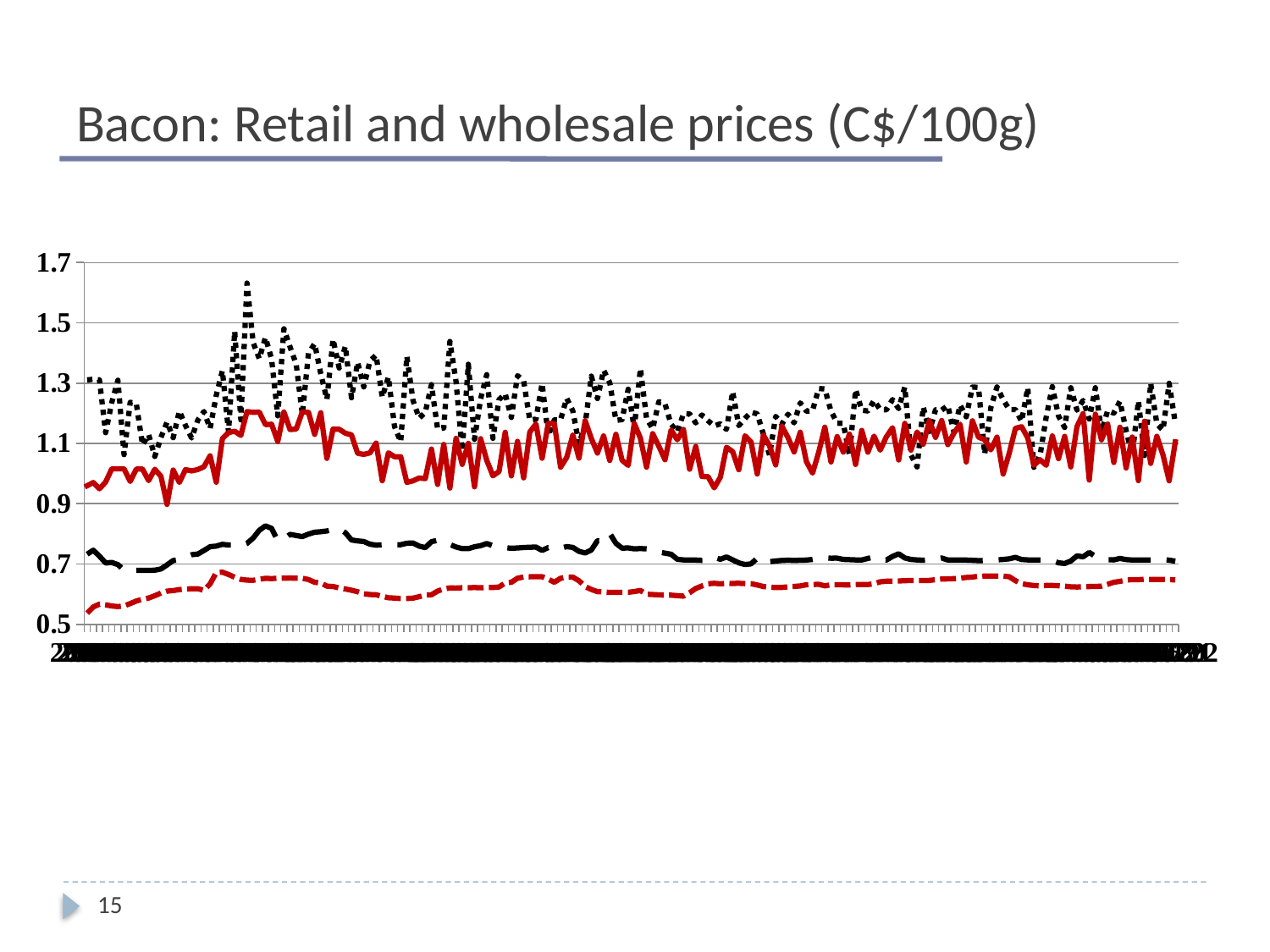

# Bacon: Retail and wholesale prices (C$/100g)

### Chart

| Category | Price NB | Price PL | Wholesale Price NB | Wholesale Price PL |
|---|---|---|---|---|
| 2004 | 1.310813 | 0.9599299 | 0.7324082 | 0.5371057 |
| 200402 | 1.312868 | 0.9702682 | 0.7457901 | 0.5575407 |
| 200403 | 1.310893 | 0.9494255 | 0.726111 | 0.5669571 |
| 200404 | 1.135494 | 0.9719642 | 0.7034495 | 0.5645335 |
| 200405 | 1.235406 | 1.015651 | 0.705051 | 0.5606752 |
| 200406 | 1.309706 | 1.015651 | 0.6979313 | 0.5587934 |
| 200407 | 1.062848 | 1.015651 | 0.6796772 | 0.5608381 |
| 200408 | 1.236724 | 0.9739196 | 0.677997 | 0.5686305 |
| 200409 | 1.231148 | 1.015138 | 0.6790943 | 0.5772657 |
| 200410 | 1.095076 | 1.015138 | 0.6785174 | 0.5827302 |
| 200411 | 1.129075 | 0.9767739 | 0.6788579 | 0.5870239 |
| 200412 | 1.056883 | 1.014316 | 0.6793665 | 0.5947948 |
| 200413 | 1.120106 | 0.9909731 | 0.6835291 | 0.6036265 |
| 200414 | 1.170671 | 0.8977164 | 0.696953 | 0.6099149 |
| 200415 | 1.119159 | 1.011545 | 0.711629 | 0.6117557 |
| 200416 | 1.207258 | 0.9705786 | 0.7146094 | 0.6150779 |
| 200417 | 1.159833 | 1.013299 | 0.7227529 | 0.617181 |
| 200418 | 1.118111 | 1.008854 | 0.730785 | 0.6178441 |
| 200419 | 1.177427 | 1.013409 | 0.7329806 | 0.6181259 |
| 200420 | 1.205901 | 1.022667 | 0.7447411 | 0.612685 |
| 200421 | 1.149605 | 1.058899 | 0.7574576 | 0.6340811 |
| 200422 | 1.259055 | 0.9714176 | 0.7592516 | 0.6713842 |
| 200423 | 1.341426 | 1.115962 | 0.765277 | 0.672802 |
| 200424 | 1.137489 | 1.136079 | 0.7630138 | 0.6650867 |
| 200425 | 1.472226 | 1.140503 | 0.7628014 | 0.6561613 |
| 200426 | 1.178189 | 1.126547 | 0.7606431 | 0.648902 |
| 2004 | 1.631886 | 1.205695 | 0.7681814 | 0.646367 |
| 200428 | 1.434361 | 1.203113 | 0.7860035 | 0.6459651 |
| 200429 | 1.381195 | 1.204039 | 0.8117261 | 0.6495603 |
| 200430 | 1.45137 | 1.162471 | 0.8264174 | 0.6524295 |
| 200431 | 1.380077 | 1.163727 | 0.8181341 | 0.6515663 |
| 200432 | 1.191446 | 1.106336 | 0.7774874 | 0.6526735 |
| 200433 | 1.480372 | 1.204135 | 0.7829787 | 0.6528916 |
| 200434 | 1.420025 | 1.146039 | 0.7983019 | 0.6534261 |
| 200435 | 1.36274 | 1.147647 | 0.7944603 | 0.6526692 |
| 200436 | 1.195735 | 1.204688 | 0.7908308 | 0.6526907 |
| 200437 | 1.399638 | 1.20284 | 0.799234 | 0.6484339 |
| 200438 | 1.430905 | 1.13002 | 0.8053888 | 0.6393409 |
| 200439 | 1.331483 | 1.201892 | 0.8069913 | 0.6372277 |
| 200440 | 1.246074 | 1.050502 | 0.8095539 | 0.6265481 |
| 200441 | 1.445552 | 1.147592 | 0.8144378 | 0.6253486 |
| 200442 | 1.350148 | 1.146953 | 0.8177068 | 0.6206174 |
| 200443 | 1.422357 | 1.133816 | 0.803792 | 0.6170241 |
| 200444 | 1.251345 | 1.128432 | 0.7797486 | 0.6128947 |
| 200445 | 1.369146 | 1.067312 | 0.7766005 | 0.6080447 |
| 200446 | 1.287542 | 1.063717 | 0.7745052 | 0.6009569 |
| 200447 | 1.373532 | 1.068732 | 0.7657222 | 0.5987384 |
| 200448 | 1.392813 | 1.101307 | 0.7624988 | 0.5978981 |
| 200449 | 1.253204 | 0.9763462 | 0.7637056 | 0.5927677 |
| 200450 | 1.320434 | 1.068716 | 0.763449 | 0.5880306 |
| 200451 | 1.15598 | 1.05591 | 0.7638353 | 0.5869056 |
| 200452 | 1.105596 | 1.056209 | 0.7640104 | 0.5854089 |
| 2005 | 1.389038 | 0.9708407 | 0.7689306 | 0.58563 |
| 200502 | 1.242438 | 0.9758825 | 0.7695273 | 0.5867636 |
| 200503 | 1.183695 | 0.9854084 | 0.7592444 | 0.5915157 |
| 200504 | 1.203399 | 0.9833017 | 0.7542977 | 0.5969555 |
| 200505 | 1.295102 | 1.081426 | 0.7739736 | 0.5978654 |
| 200506 | 1.148388 | 0.9640174 | 0.7787587 | 0.6101103 |
| 200507 | 1.151141 | 1.096566 | 0.7673712 | 0.617187 |
| 200508 | 1.43844 | 0.9519388 | 0.764744 | 0.6206028 |
| 200509 | 1.304852 | 1.116888 | 0.7562768 | 0.6201988 |
| 200510 | 1.075547 | 1.030661 | 0.7509656 | 0.621284 |
| 200511 | 1.362854 | 1.100259 | 0.7509153 | 0.6213694 |
| 200512 | 1.113614 | 0.9560085 | 0.7572088 | 0.6218863 |
| 200513 | 1.247542 | 1.115878 | 0.7608124 | 0.6211696 |
| 200514 | 1.328271 | 1.044119 | 0.7678956 | 0.6218863 |
| 200515 | 1.116991 | 0.992633 | 0.7604282 | 0.6218863 |
| 200516 | 1.245486 | 1.006942 | 0.755026 | 0.6237027 |
| 200517 | 1.265036 | 1.137008 | 0.754117 | 0.6372634 |
| 200518 | 1.186131 | 0.9923236 | 0.7521035 | 0.6393841 |
| 200519 | 1.324902 | 1.106856 | 0.7532055 | 0.6527051 |
| 200520 | 1.3079 | 0.9859436 | 0.7547354 | 0.6570238 |
| 200521 | 1.177676 | 1.137818 | 0.7555246 | 0.6575481 |
| 200522 | 1.180142 | 1.164431 | 0.7562302 | 0.6578047 |
| 200523 | 1.298916 | 1.050932 | 0.7451337 | 0.6578047 |
| 200524 | 1.126243 | 1.166481 | 0.7545245 | 0.6494877 |
| 200525 | 1.178215 | 1.165451 | 0.7517338 | 0.6395169 |
| 200526 | 1.178051 | 1.021182 | 0.752362 | 0.6526424 |
| 2005 | 1.249912 | 1.053443 | 0.7576582 | 0.656702 |
| 200528 | 1.207664 | 1.127387 | 0.7549528 | 0.6565605 |
| 200529 | 1.098279 | 1.051229 | 0.7419629 | 0.6442369 |
| 200530 | 1.162555 | 1.175663 | 0.7366408 | 0.6251284 |
| 200531 | 1.323351 | 1.116714 | 0.7462854 | 0.6155558 |
| 200532 | 1.248858 | 1.068146 | 0.7771502 | 0.6082339 |
| 200533 | 1.342757 | 1.124829 | 0.7766115 | 0.6073171 |
| 200534 | 1.301588 | 1.043574 | 0.8016553 | 0.6057211 |
| 200535 | 1.176564 | 1.130329 | 0.7685993 | 0.6062006 |
| 200536 | 1.178901 | 1.044423 | 0.7525844 | 0.6062006 |
| 200537 | 1.279944 | 1.027102 | 0.7533712 | 0.6062006 |
| 200538 | 1.149457 | 1.166299 | 0.7502742 | 0.60858 |
| 200539 | 1.348661 | 1.117641 | 0.7511665 | 0.612187 |
| 200540 | 1.183376 | 1.02134 | 0.7501188 | 0.5997718 |
| 200541 | 1.148591 | 1.132399 | 0.7467394 | 0.5986838 |
| 200542 | 1.238693 | 1.090669 | 0.739651 | 0.5975354 |
| 200543 | 1.231286 | 1.045966 | 0.7360135 | 0.5966897 |
| 200544 | 1.163248 | 1.144361 | 0.73221 | 0.5964797 |
| 200545 | 1.137969 | 1.112411 | 0.7155346 | 0.5950522 |
| 200546 | 1.198827 | 1.146416 | 0.7135795 | 0.5933489 |
| 200547 | 1.198043 | 1.014553 | 0.7135038 | 0.6048276 |
| 200548 | 1.168265 | 1.089965 | 0.7131383 | 0.6186838 |
| 200549 | 1.194394 | 0.9903955 | 0.7120536 | 0.627199 |
| 200550 | 1.175319 | 0.9900075 | 0.712796 | 0.6343014 |
| 200551 | 1.15783 | 0.9525913 | 0.7222261 | 0.6359434 |
| 200552 | 1.1654 | 0.98804 | 0.7157418 | 0.6341943 |
| 2006 | 1.146582 | 1.087103 | 0.7233537 | 0.6359273 |
| 200602 | 1.271774 | 1.073125 | 0.7137458 | 0.635519 |
| 200603 | 1.158942 | 1.012705 | 0.703849 | 0.6359273 |
| 200604 | 1.182766 | 1.125409 | 0.6983069 | 0.6349194 |
| 200605 | 1.204021 | 1.104536 | 0.7004834 | 0.6346583 |
| 200606 | 1.198034 | 0.9986076 | 0.7194414 | 0.6303693 |
| 200607 | 1.130688 | 1.127491 | 0.7069823 | 0.6252672 |
| 200608 | 1.061175 | 1.092096 | 0.7076482 | 0.6232404 |
| 200609 | 1.189957 | 1.028691 | 0.7100726 | 0.6217627 |
| 200610 | 1.164156 | 1.157521 | 0.7118084 | 0.6222239 |
| 200611 | 1.196871 | 1.119856 | 0.7125018 | 0.6243083 |
| 200612 | 1.168123 | 1.071913 | 0.7119091 | 0.6255139 |
| 200613 | 1.234694 | 1.137217 | 0.7123389 | 0.627282 |
| 200614 | 1.206834 | 1.039998 | 0.7130681 | 0.6309949 |
| 200615 | 1.208733 | 1.001682 | 0.7150214 | 0.6319855 |
| 200616 | 1.282308 | 1.070732 | 0.7191943 | 0.6324851 |
| 200617 | 1.280501 | 1.153991 | 0.7205307 | 0.6275034 |
| 200618 | 1.207391 | 1.038647 | 0.7191862 | 0.6312063 |
| 200619 | 1.167164 | 1.122764 | 0.7193629 | 0.6309444 |
| 200620 | 1.1666 | 1.071487 | 0.7152371 | 0.6308406 |
| 200621 | 1.061169 | 1.130688 | 0.714372 | 0.6303409 |
| 200622 | 1.278523 | 1.030283 | 0.7135513 | 0.6314573 |
| 200623 | 1.210207 | 1.143231 | 0.7133258 | 0.6320257 |
| 200624 | 1.207571 | 1.071062 | 0.7182919 | 0.6319278 |
| 200625 | 1.242581 | 1.124292 | 0.7235053 | 0.6346785 |
| 200626 | 1.212271 | 1.077684 | 0.7153032 | 0.6409347 |
| 2006 | 1.211327 | 1.121903 | 0.7128471 | 0.642742 |
| 200628 | 1.245479 | 1.152014 | 0.7250753 | 0.6431935 |
| 200629 | 1.215506 | 1.045089 | 0.7337999 | 0.6436517 |
| 200630 | 1.287123 | 1.166609 | 0.7200139 | 0.6448419 |
| 200631 | 1.062361 | 1.077659 | 0.7150446 | 0.6451207 |
| 200632 | 1.022121 | 1.137912 | 0.7133902 | 0.6452194 |
| 200633 | 1.221125 | 1.097368 | 0.7125911 | 0.6452298 |
| 200634 | 1.139887 | 1.175299 | 0.7130681 | 0.6456707 |
| 200635 | 1.211403 | 1.120147 | 0.7153959 | 0.6478521 |
| 200636 | 1.210706 | 1.17599 | 0.7198169 | 0.6500168 |
| 200637 | 1.22533 | 1.096127 | 0.7133043 | 0.6505019 |
| 200638 | 1.137332 | 1.134509 | 0.7130681 | 0.6514724 |
| 200639 | 1.227176 | 1.163548 | 0.7130681 | 0.6531224 |
| 200640 | 1.18848 | 1.038586 | 0.7130681 | 0.6553112 |
| 200641 | 1.286962 | 1.174926 | 0.712256 | 0.6566643 |
| 200642 | 1.285772 | 1.120712 | 0.7112753 | 0.6593984 |
| 200643 | 1.064703 | 1.112806 | 0.7117394 | 0.6596698 |
| 200644 | 1.219123 | 1.07872 | 0.7130681 | 0.6597056 |
| 200645 | 1.287243 | 1.121001 | 0.7137188 | 0.6597522 |
| 200646 | 1.245037 | 0.9986327 | 0.7150233 | 0.6597522 |
| 200647 | 1.212339 | 1.06883 | 0.7172224 | 0.6577325 |
| 200648 | 1.212656 | 1.150114 | 0.7220852 | 0.6446958 |
| 200649 | 1.172967 | 1.155469 | 0.7149687 | 0.6347055 |
| 200650 | 1.285122 | 1.11845 | 0.7136226 | 0.630981 |
| 200651 | 1.020763 | 1.02768 | 0.7131755 | 0.6287597 |
| 200652 | 1.059991 | 1.046151 | 0.7132137 | 0.6275731 |
| 2007 | 1.187445 | 1.027593 | 0.7130681 | 0.6289155 |
| 200702 | 1.28855 | 1.124918 | 0.711344 | 0.6288513 |
| 200703 | 1.191202 | 1.049511 | 0.7039217 | 0.6279025 |
| 200704 | 1.152884 | 1.123499 | 0.7015593 | 0.6263314 |
| 200705 | 1.284823 | 1.022212 | 0.7099614 | 0.624454 |
| 200706 | 1.210263 | 1.155701 | 0.7267682 | 0.6237944 |
| 200707 | 1.242675 | 1.198551 | 0.7238176 | 0.6244548 |
| 200708 | 1.180892 | 0.9785805 | 0.7382134 | 0.6251471 |
| 200709 | 1.284946 | 1.197273 | 0.7251369 | 0.6254193 |
| 200710 | 1.138361 | 1.112074 | 0.715755 | 0.6265034 |
| 200711 | 1.208964 | 1.164386 | 0.7141809 | 0.6324648 |
| 200712 | 1.200386 | 1.036922 | 0.713585 | 0.6392871 |
| 200713 | 1.239733 | 1.15374 | 0.7185078 | 0.642485 |
| 200714 | 1.142891 | 1.018541 | 0.7145158 | 0.6469405 |
| 200715 | 1.061111 | 1.121257 | 0.7132592 | 0.6481698 |
| 200716 | 1.241214 | 0.9766661 | 0.7134561 | 0.6480344 |
| 200717 | 1.059929 | 1.173709 | 0.7132592 | 0.6490743 |
| 200718 | 1.299718 | 1.033844 | 0.7134561 | 0.6487812 |
| 200719 | 1.165117 | 1.123678 | 0.7126108 | 0.6489016 |
| 200720 | 1.143979 | 1.06203 | 0.7142427 | 0.6487848 |
| 200721 | 1.299683 | 0.9761294 | 0.7127033 | 0.6480338 |
| 200722 | 1.167741 | 1.10519 | 0.7094716 | 0.6473009 |
15